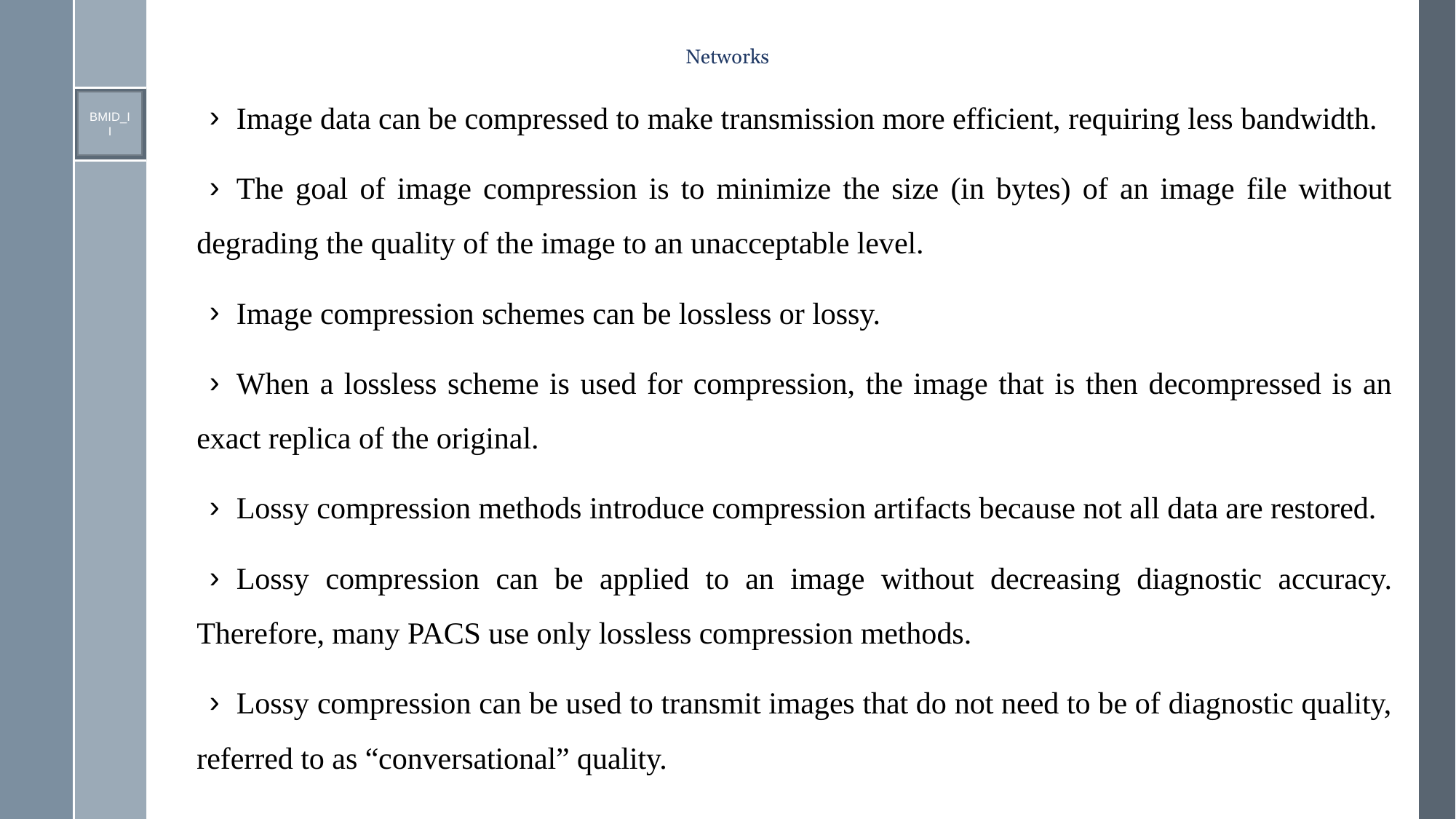

# Networks
Image data can be compressed to make transmission more efficient, requiring less bandwidth.
The goal of image compression is to minimize the size (in bytes) of an image file without degrading the quality of the image to an unacceptable level.
Image compression schemes can be lossless or lossy.
When a lossless scheme is used for compression, the image that is then decompressed is an exact replica of the original.
Lossy compression methods introduce compression artifacts because not all data are restored.
Lossy compression can be applied to an image without decreasing diagnostic accuracy. Therefore, many PACS use only lossless compression methods.
Lossy compression can be used to transmit images that do not need to be of diagnostic quality, referred to as “conversational” quality.